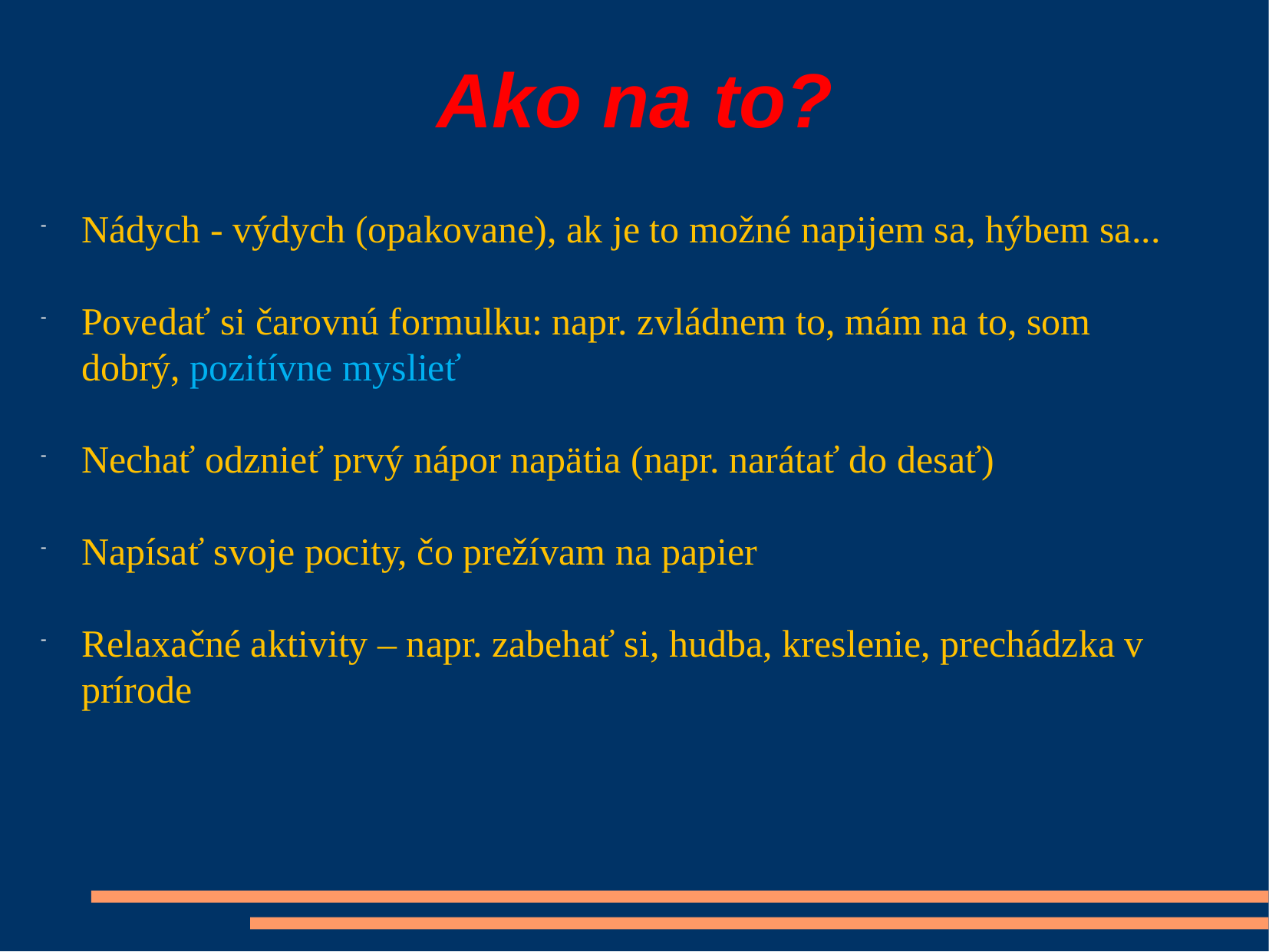

# Ako na to?

Nádych - výdych (opakovane), ak je to možné napijem sa, hýbem sa...

Povedať si čarovnú formulku: napr. zvládnem to, mám na to, som dobrý, pozitívne myslieť

Nechať odznieť prvý nápor napätia (napr. narátať do desať)

Napísať svoje pocity, čo prežívam na papier

Relaxačné aktivity – napr. zabehať si, hudba, kreslenie, prechádzka v prírode